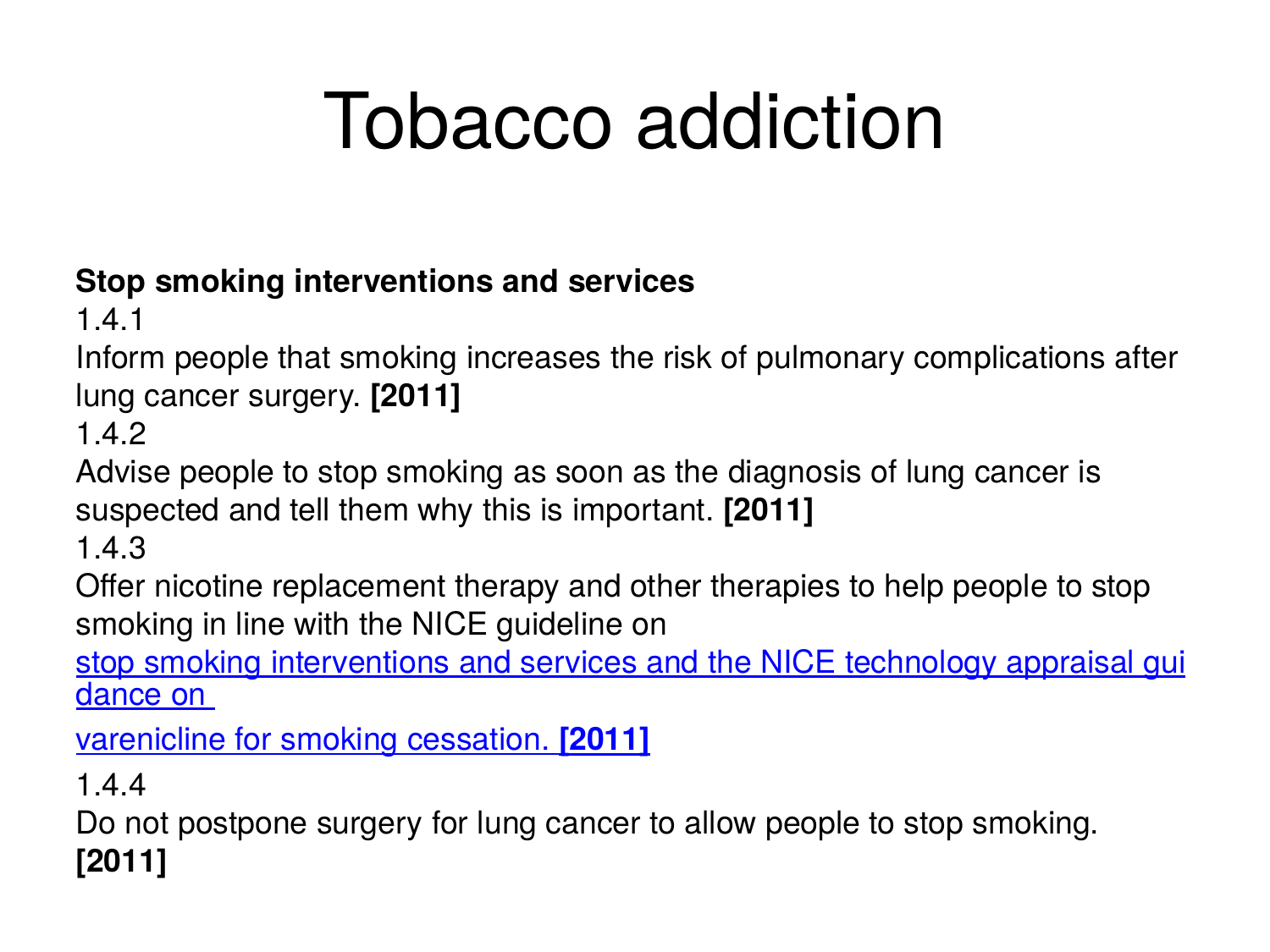

# Tobacco addiction
Stop smoking interventions and services
1.4.1
Inform people that smoking increases the risk of pulmonary complications after lung cancer surgery. [2011]
1.4.2
Advise people to stop smoking as soon as the diagnosis of lung cancer is suspected and tell them why this is important. [2011]
1.4.3
Offer nicotine replacement therapy and other therapies to help people to stop smoking in line with the NICE guideline on stop smoking interventions and services and the NICE technology appraisal guidance on varenicline for smoking cessation. [2011]
1.4.4
Do not postpone surgery for lung cancer to allow people to stop smoking. [2011]